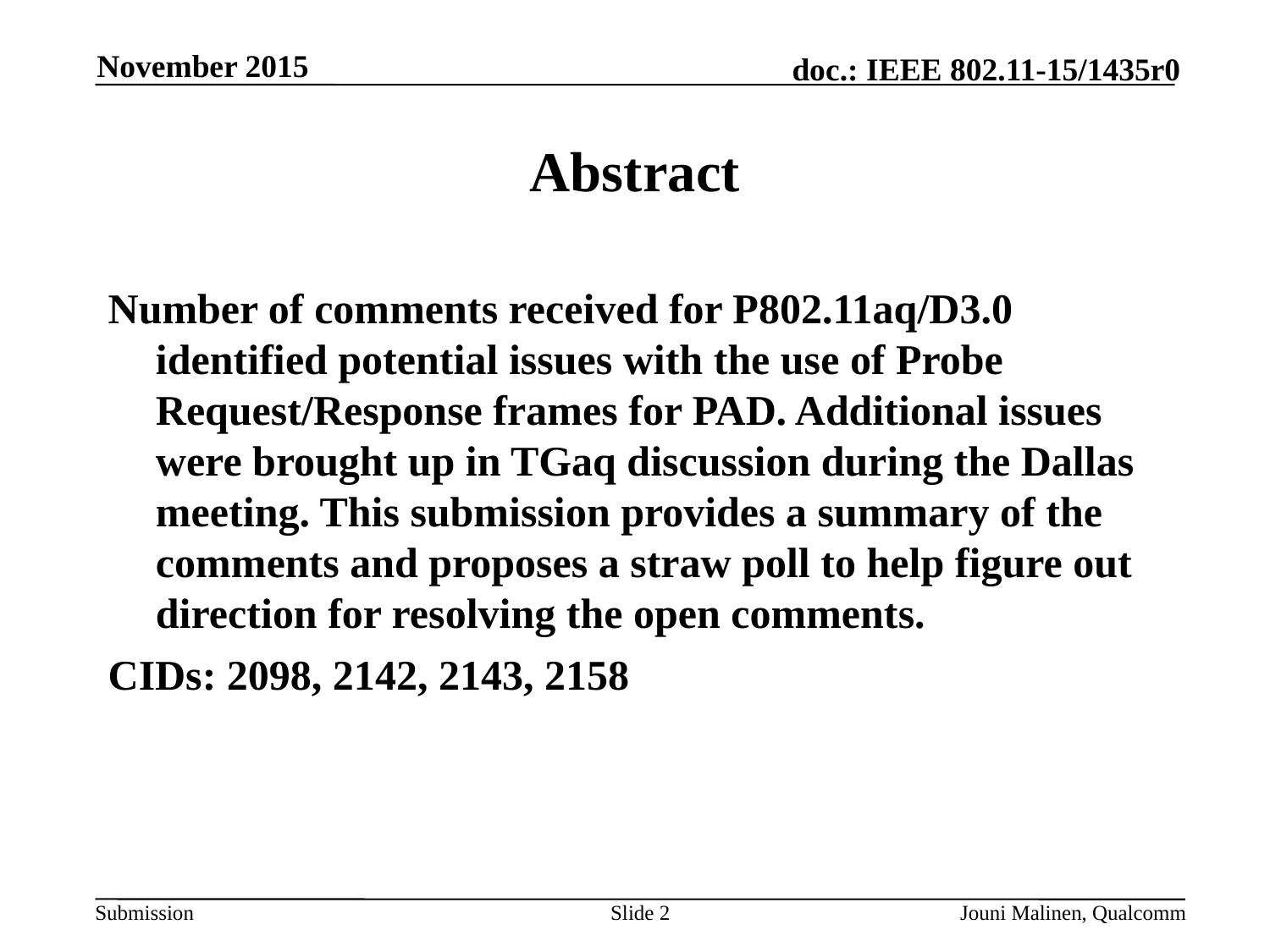

November 2015
# Abstract
Number of comments received for P802.11aq/D3.0 identified potential issues with the use of Probe Request/Response frames for PAD. Additional issues were brought up in TGaq discussion during the Dallas meeting. This submission provides a summary of the comments and proposes a straw poll to help figure out direction for resolving the open comments.
CIDs: 2098, 2142, 2143, 2158
Slide 2
Jouni Malinen, Qualcomm